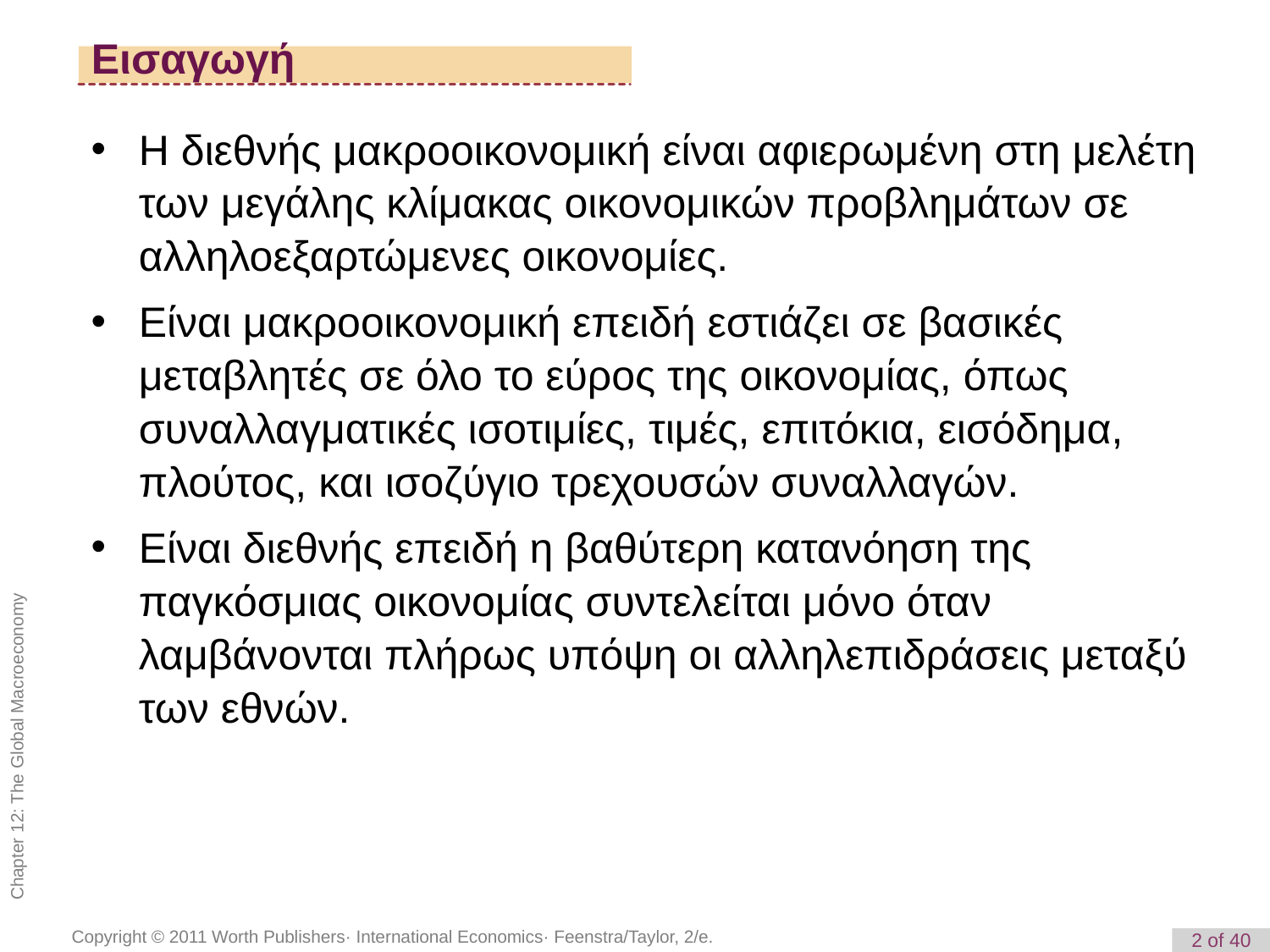

# Εισαγωγή

Η διεθνής μακροοικονομική είναι αφιερωμένη στη μελέτη των μεγάλης κλίμακας οικονομικών προβλημάτων σε αλληλοεξαρτώμενες οικονομίες.
Είναι μακροοικονομική επειδή εστιάζει σε βασικές μεταβλητές σε όλο το εύρος της οικονομίας, όπως συναλλαγματικές ισοτιμίες, τιμές, επιτόκια, εισόδημα, πλούτος, και ισοζύγιο τρεχουσών συναλλαγών.
Είναι διεθνής επειδή η βαθύτερη κατανόηση της παγκόσμιας οικονομίας συντελείται μόνο όταν λαμβάνονται πλήρως υπόψη οι αλληλεπιδράσεις μεταξύ των εθνών.